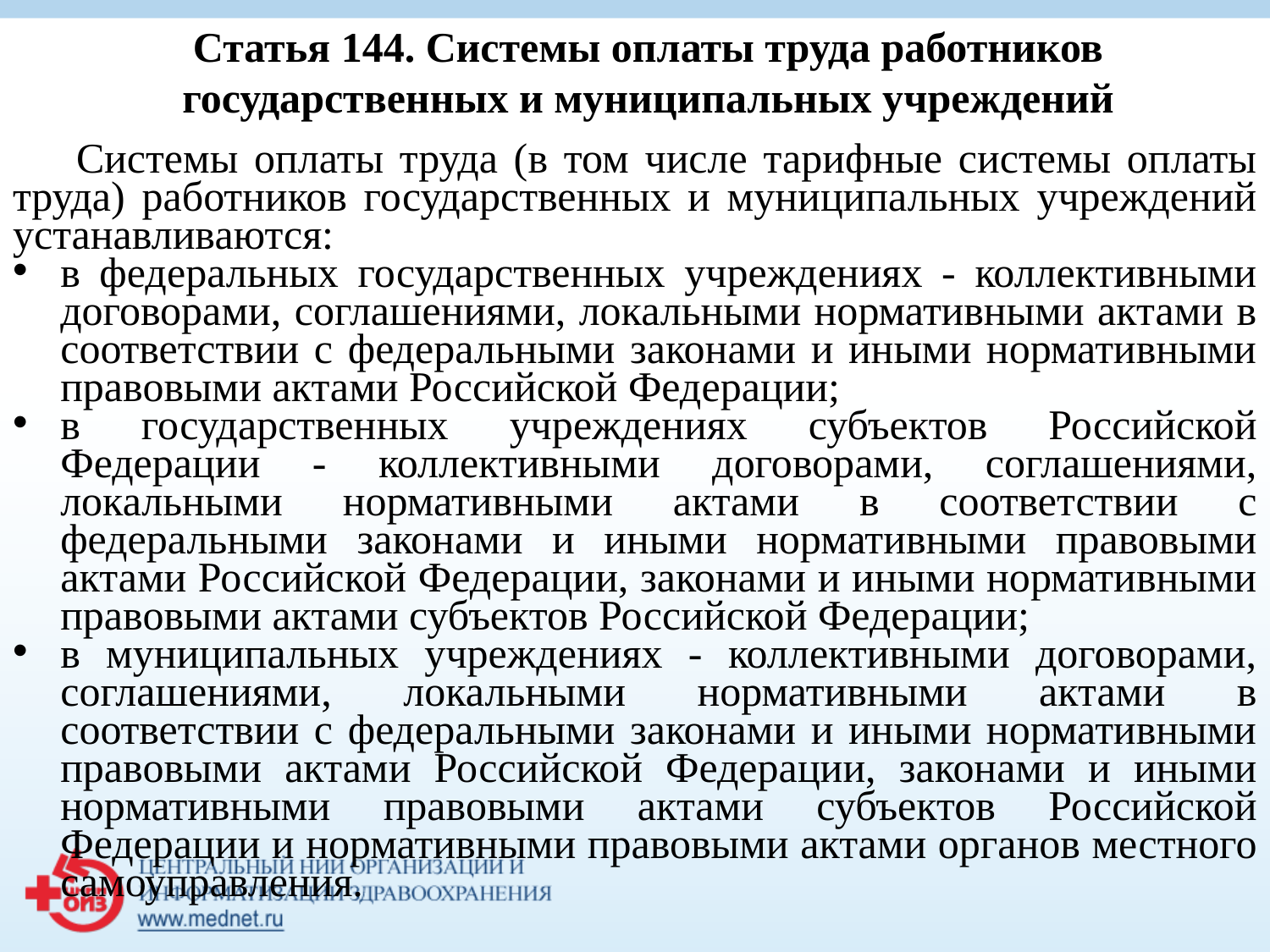

# Статья 144. Системы оплаты труда работников государственных и муниципальных учреждений
Системы оплаты труда (в том числе тарифные системы оплаты труда) работников государственных и муниципальных учреждений устанавливаются:
в федеральных государственных учреждениях - коллективными договорами, соглашениями, локальными нормативными актами в соответствии с федеральными законами и иными нормативными правовыми актами Российской Федерации;
в государственных учреждениях субъектов Российской Федерации - коллективными договорами, соглашениями, локальными нормативными актами в соответствии с федеральными законами и иными нормативными правовыми актами Российской Федерации, законами и иными нормативными правовыми актами субъектов Российской Федерации;
в муниципальных учреждениях - коллективными договорами, соглашениями, локальными нормативными актами в соответствии с федеральными законами и иными нормативными правовыми актами Российской Федерации, законами и иными нормативными правовыми актами субъектов Российской Федерации и нормативными правовыми актами органов местного самоуправления.